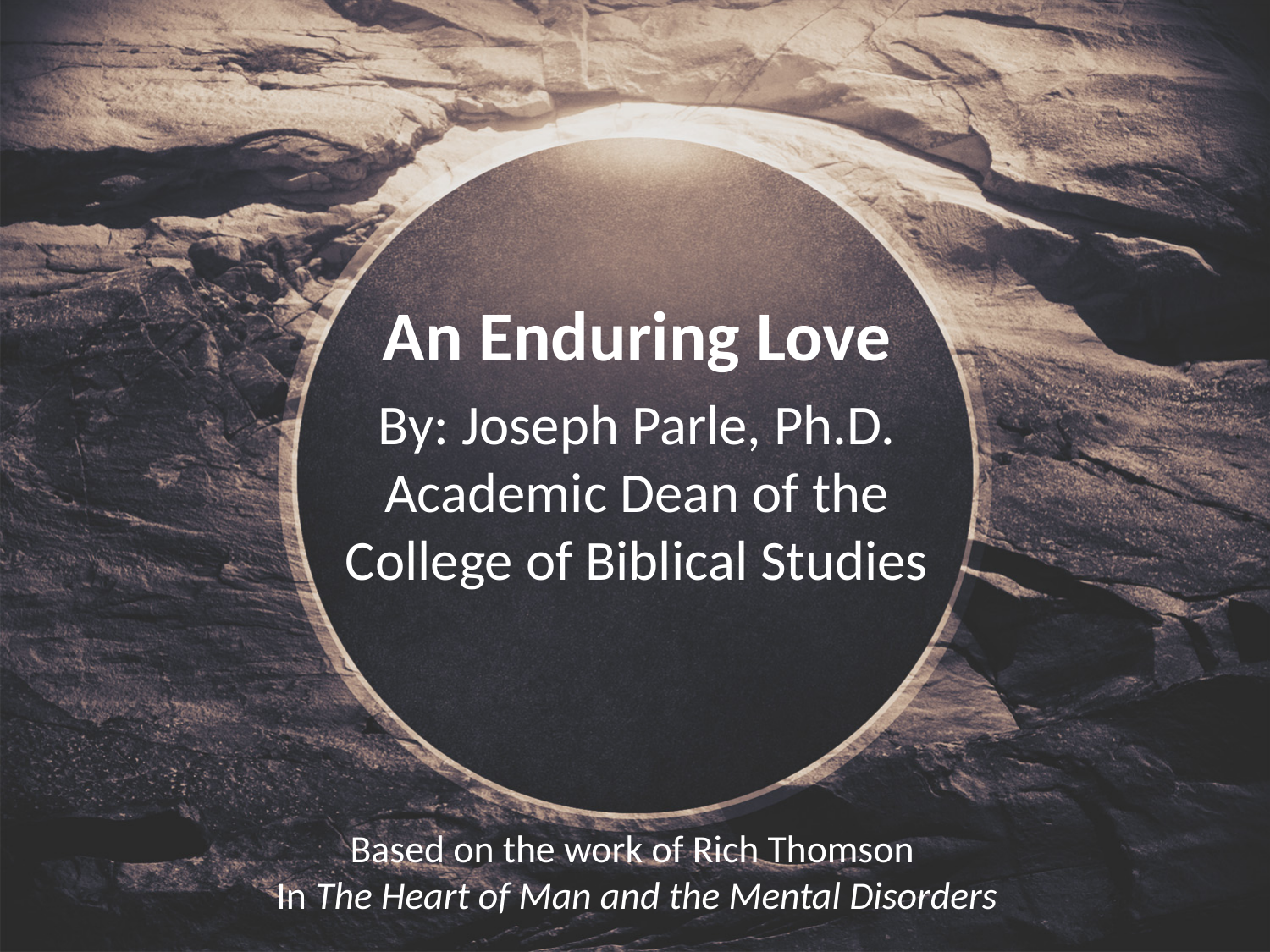

An Enduring Love
By: Joseph Parle, Ph.D.
Academic Dean of the
College of Biblical Studies

Based on the work of Rich Thomson
In The Heart of Man and the Mental Disorders